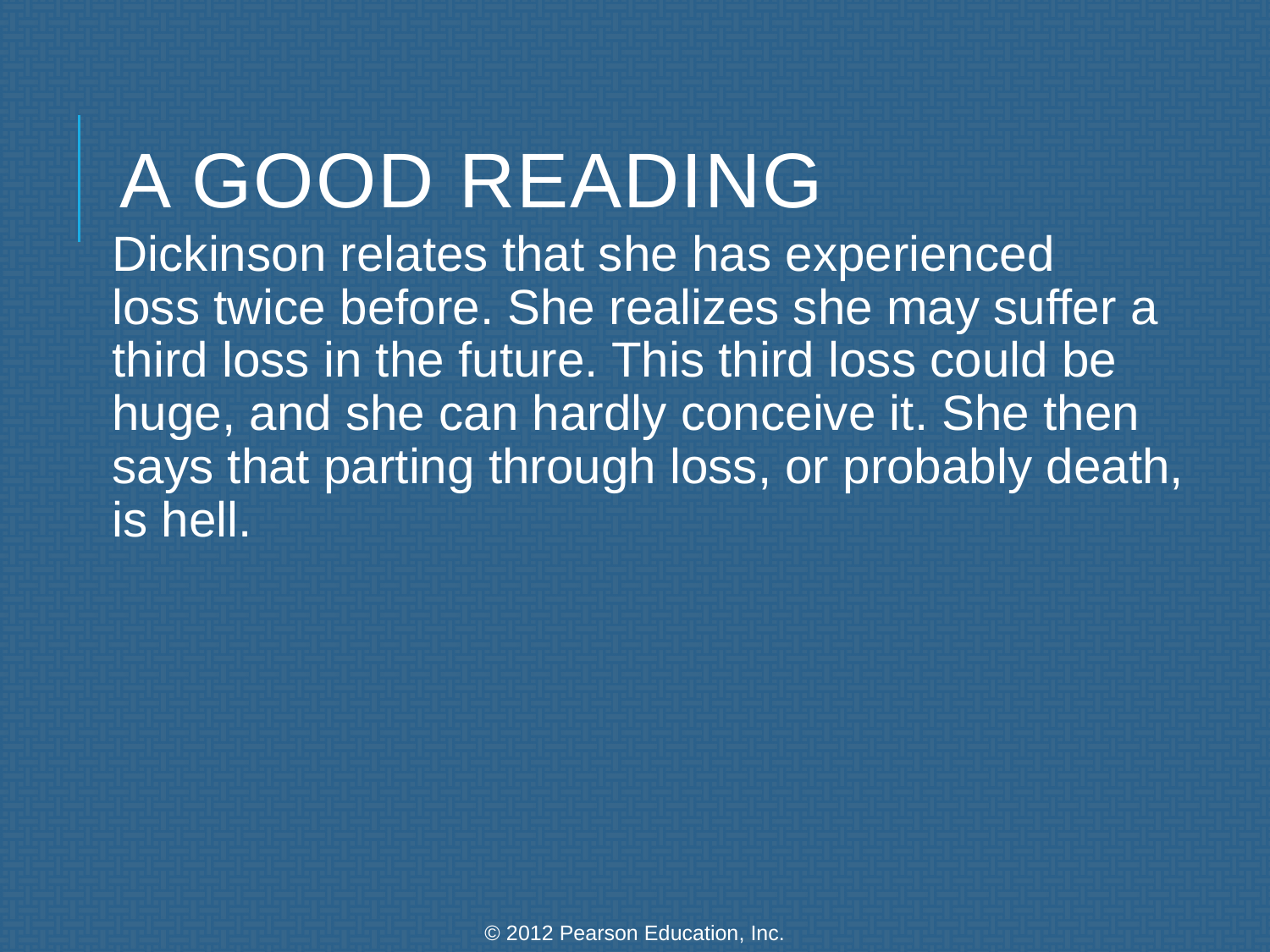

# A Good Reading
Dickinson relates that she has experienced
loss twice before. She realizes she may suffer a third loss in the future. This third loss could be huge, and she can hardly conceive it. She then says that parting through loss, or probably death, is hell.
© 2012 Pearson Education, Inc.